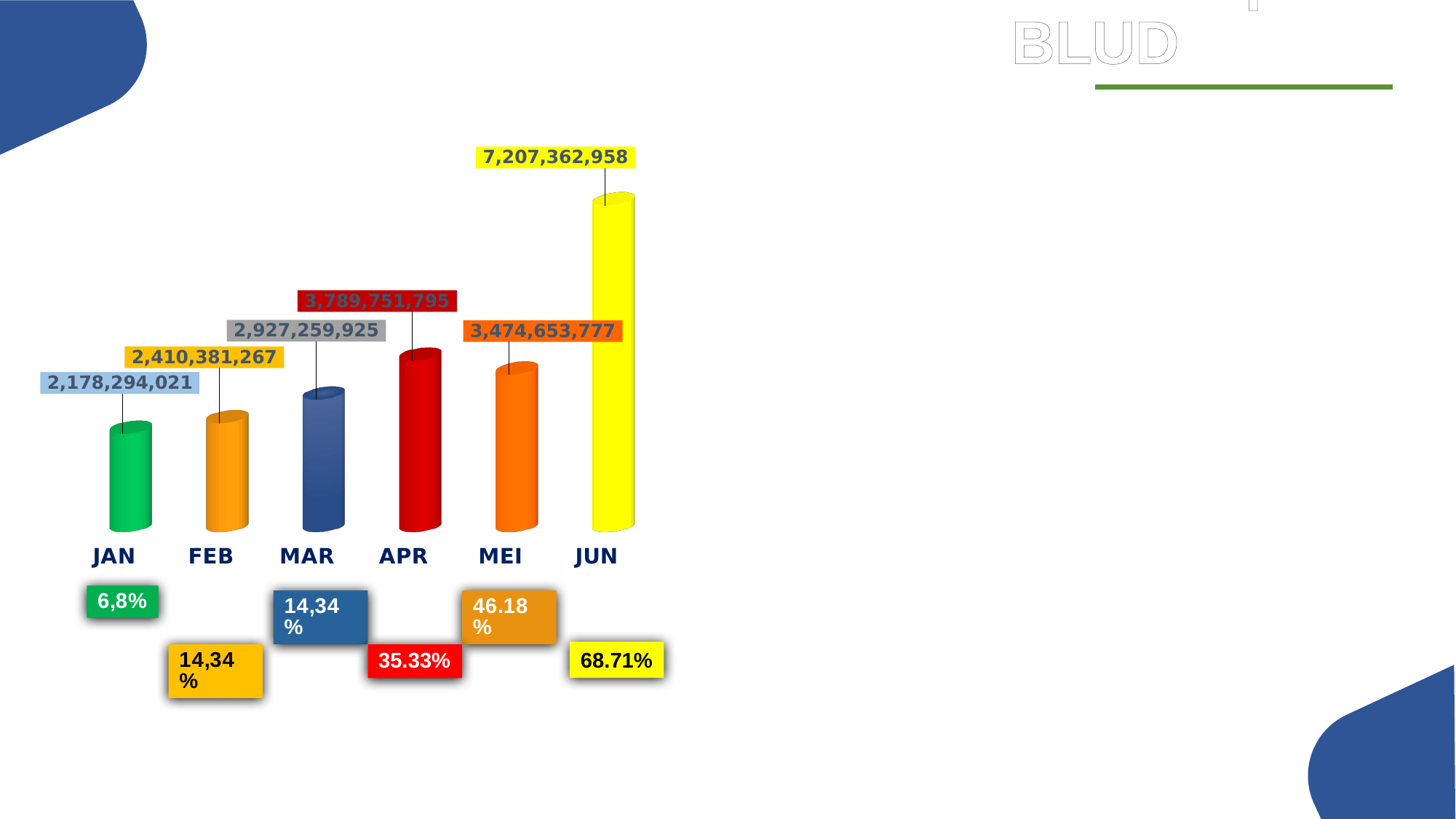

Realisasi Pendapatan BLUD

[unsupported chart]

68.71%
35.33%
9